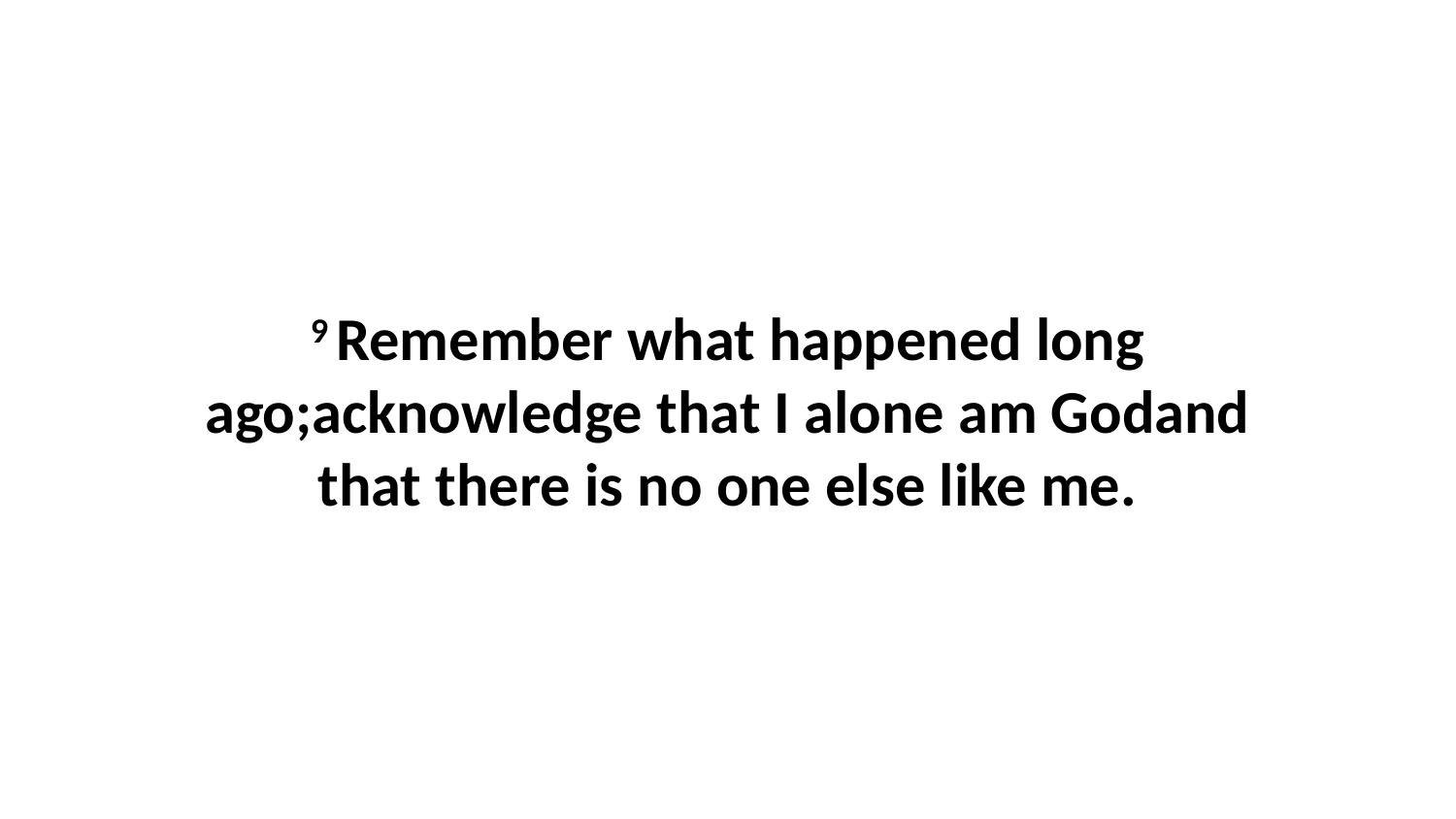

9 Remember what happened long ago;acknowledge that I alone am Godand that there is no one else like me.